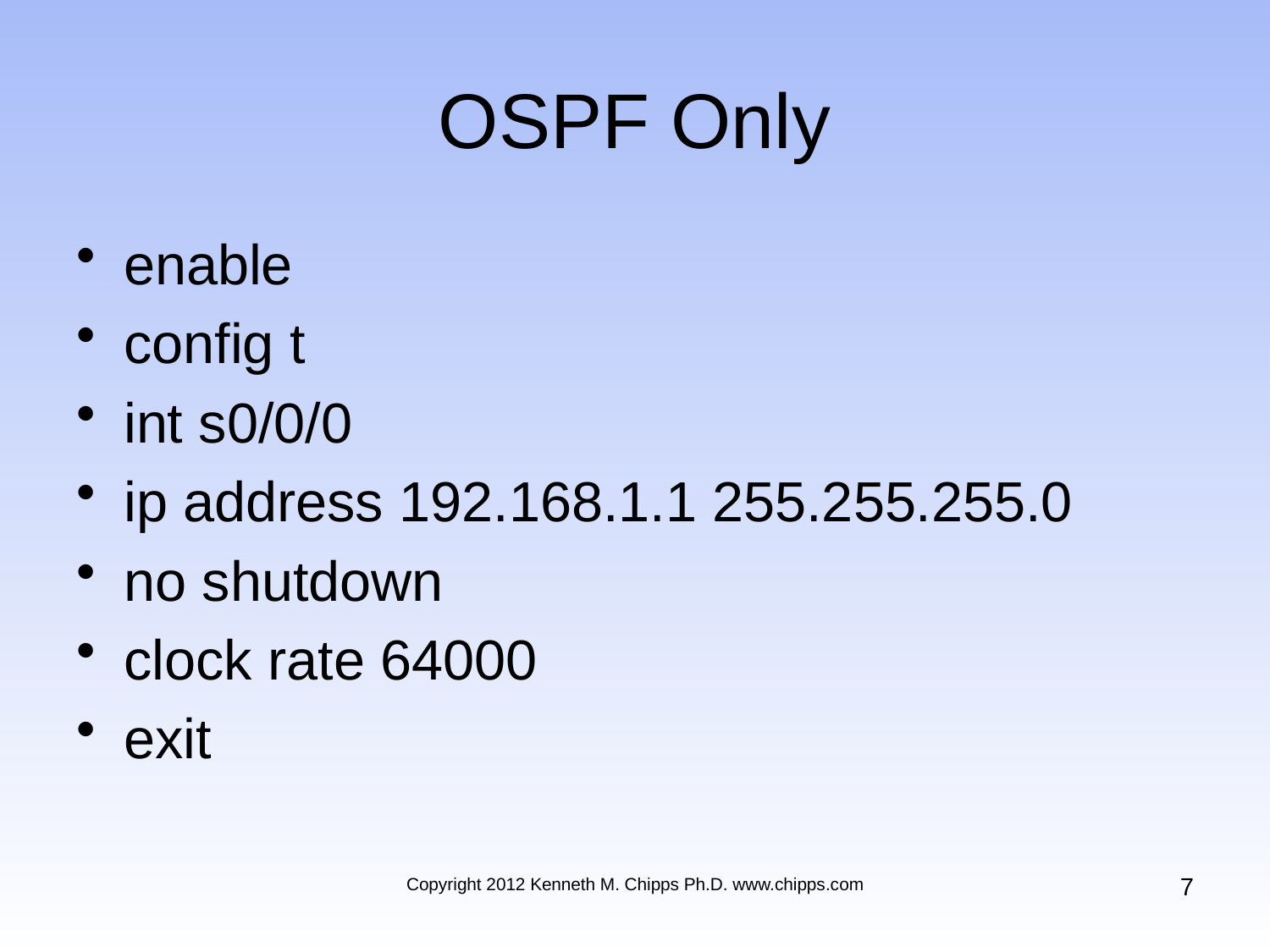

# OSPF Only
enable
config t
int s0/0/0
ip address 192.168.1.1 255.255.255.0
no shutdown
clock rate 64000
exit
7
Copyright 2012 Kenneth M. Chipps Ph.D. www.chipps.com